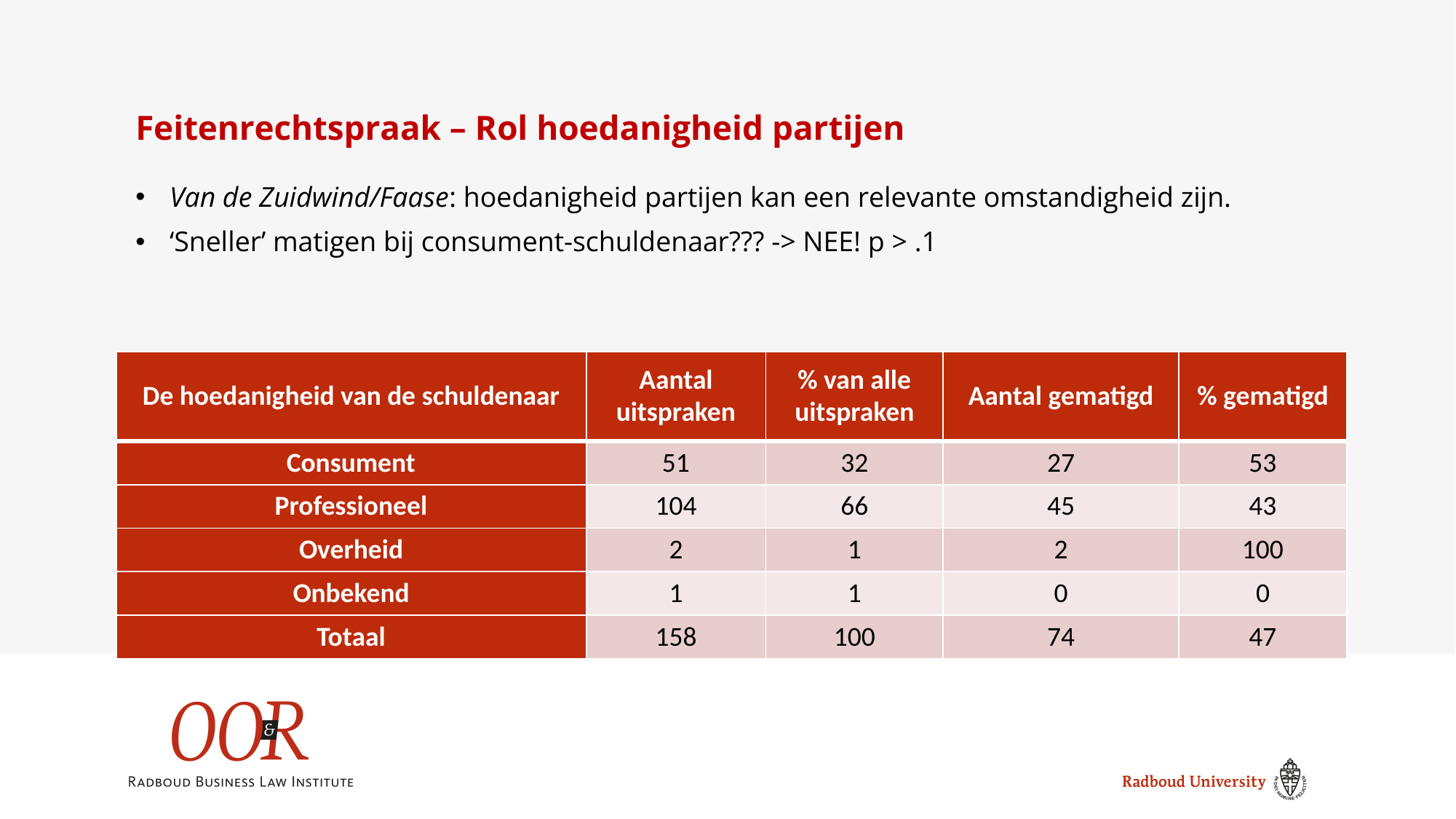

# Feitenrechtspraak – Rol hoedanigheid partijen
Van de Zuidwind/Faase: hoedanigheid partijen kan een relevante omstandigheid zijn.
‘Sneller’ matigen bij consument-schuldenaar??? -> NEE! p > .1

| De hoedanigheid van de schuldenaar | Aantal uitspraken | % van alle uitspraken | Aantal gematigd | % gematigd |
| --- | --- | --- | --- | --- |
| Consument | 51 | 32 | 27 | 53 |
| Professioneel | 104 | 66 | 45 | 43 |
| Overheid | 2 | 1 | 2 | 100 |
| Onbekend | 1 | 1 | 0 | 0 |
| Totaal | 158 | 100 | 74 | 47 |